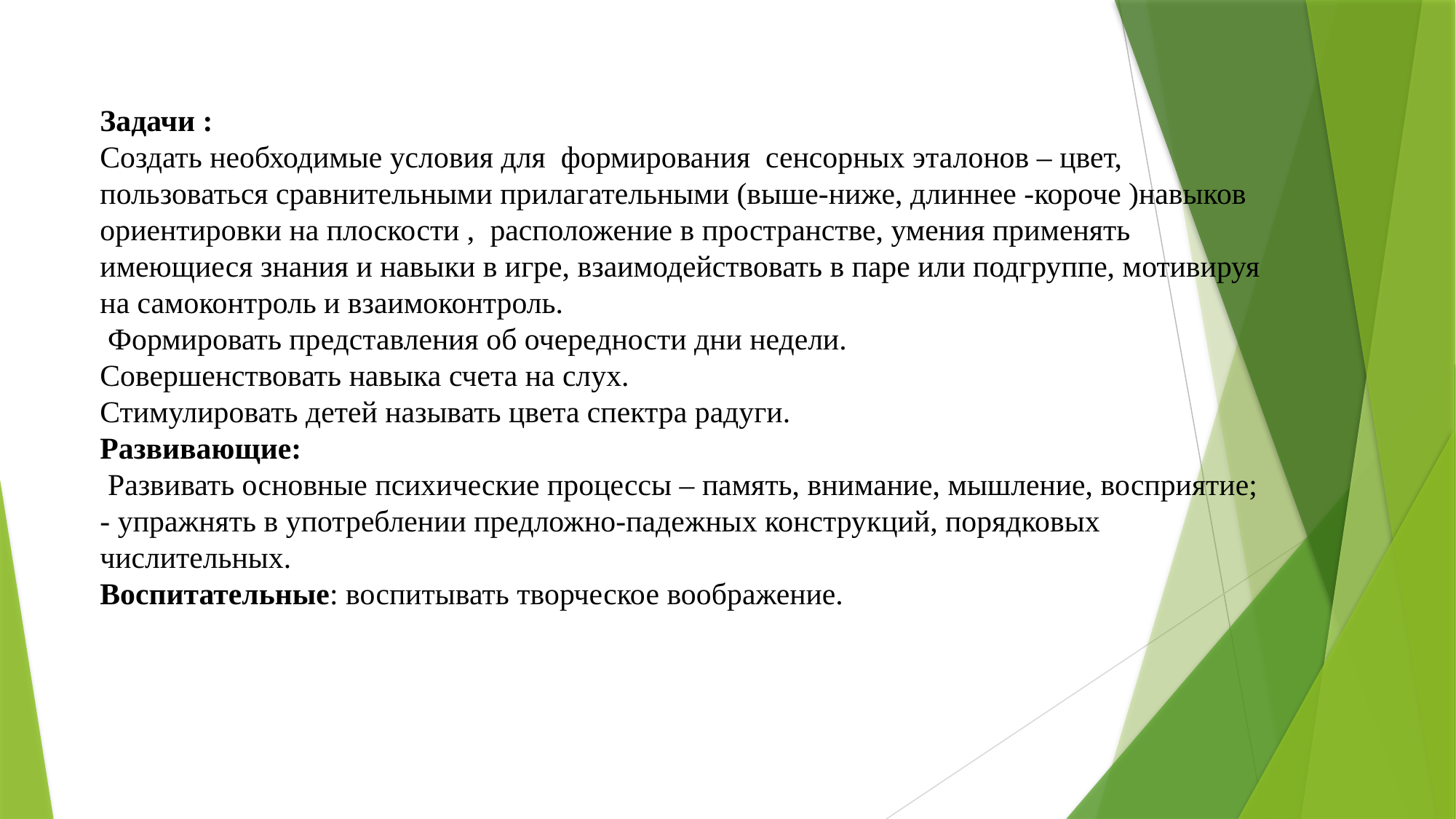

Задачи :
Создать необходимые условия для  формирования  сенсорных эталонов – цвет, пользоваться сравнительными прилагательными (выше-ниже, длиннее -короче )навыков ориентировки на плоскости ,  расположение в пространстве, умения применять имеющиеся знания и навыки в игре, взаимодействовать в паре или подгруппе, мотивируя на самоконтроль и взаимоконтроль.
 Формировать представления об очередности дни недели.
Совершенствовать навыка счета на слух.
Стимулировать детей называть цвета спектра радуги.
Развивающие:
 Развивать основные психические процессы – память, внимание, мышление, восприятие;
- упражнять в употреблении предложно-падежных конструкций, порядковых числительных.
Воспитательные: воспитывать творческое воображение.